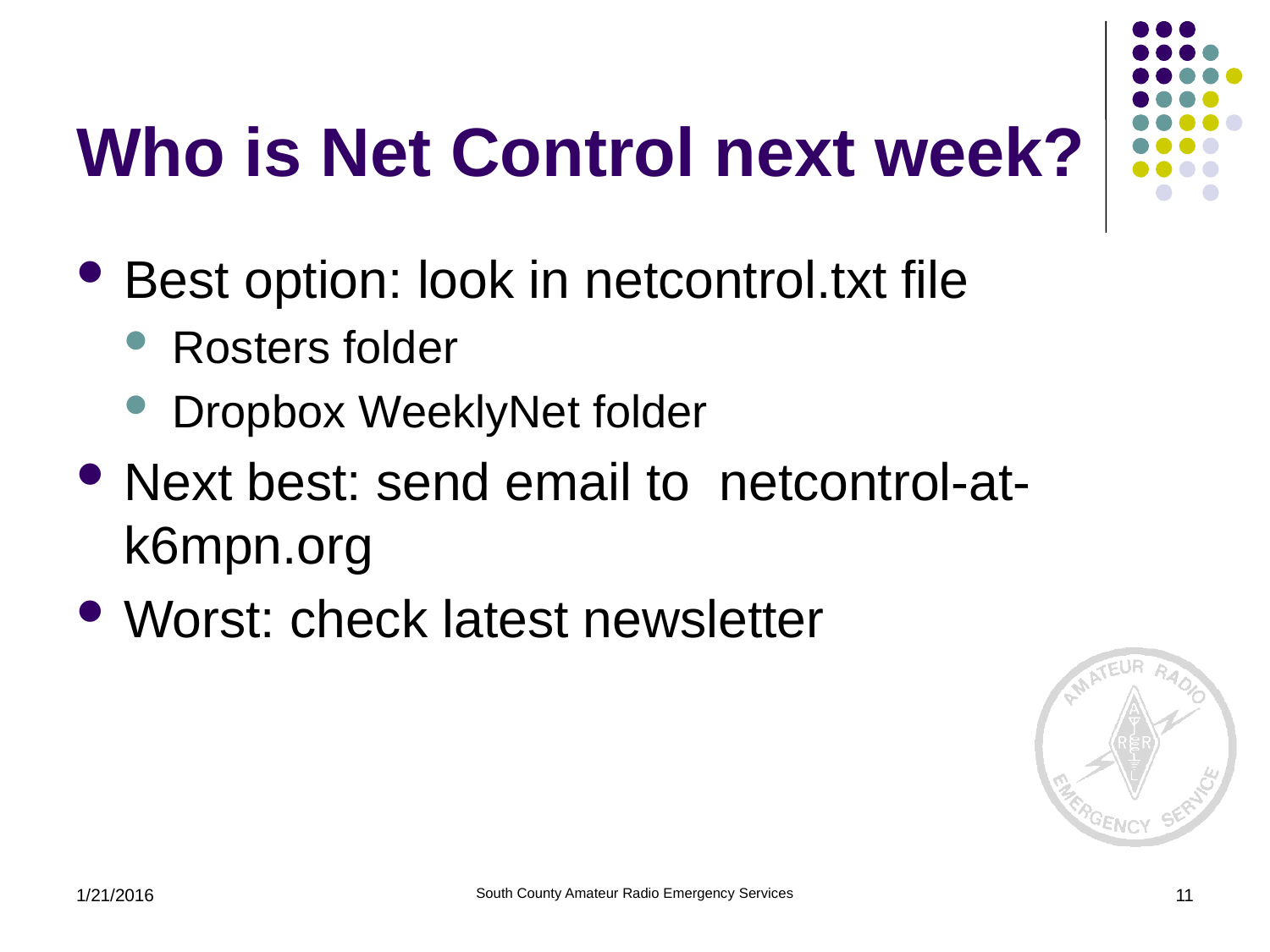

# Who is Net Control next week?
Best option: look in netcontrol.txt file
Rosters folder
Dropbox WeeklyNet folder
Next best: send email to  netcontrol-at-k6mpn.org
Worst: check latest newsletter
1/21/2016
South County Amateur Radio Emergency Services
11